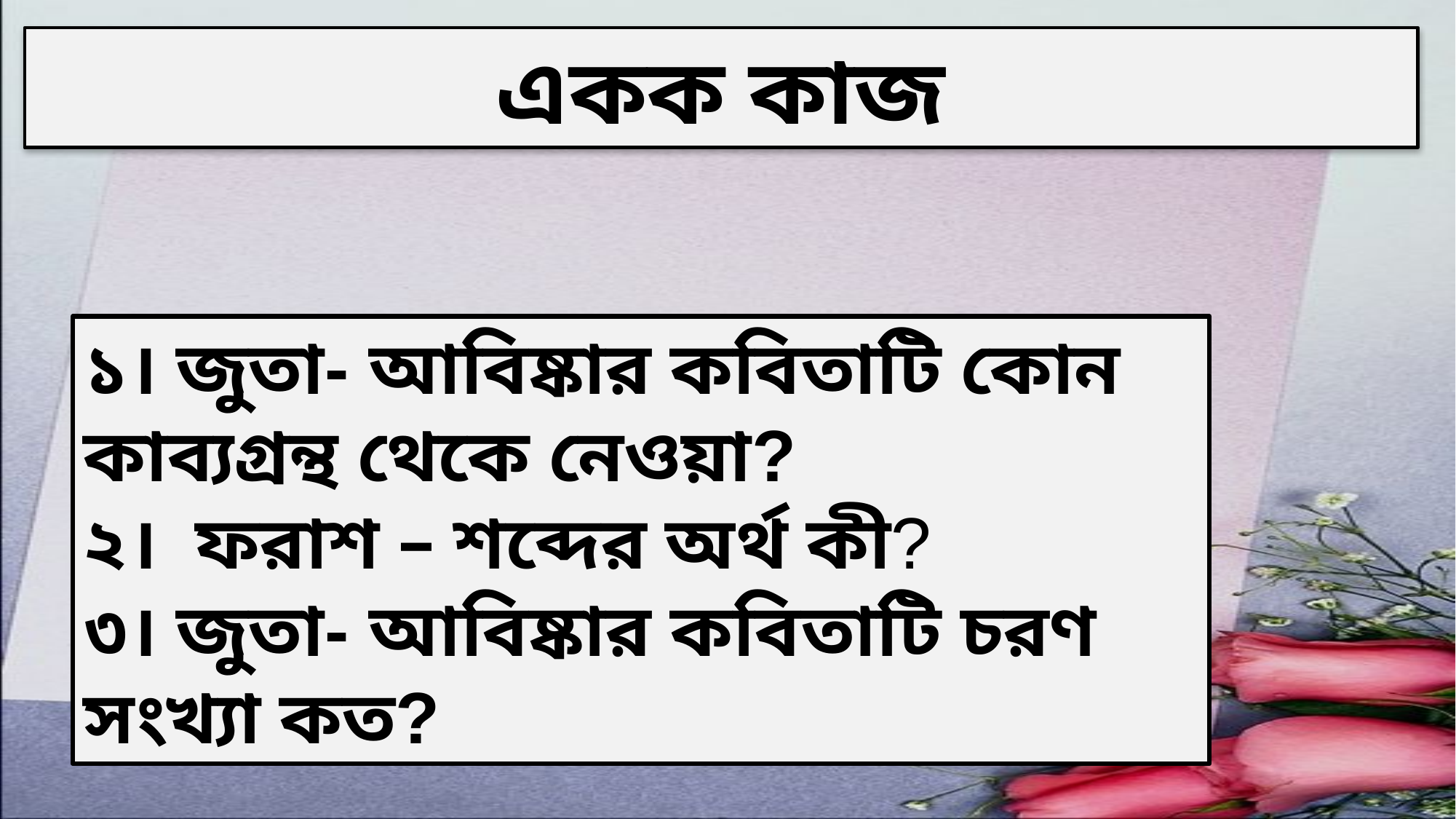

একক কাজ
১। জুতা- আবিষ্কার কবিতাটি কোন কাব্যগ্রন্থ থেকে নেওয়া?
২।  ফরাশ – শব্দের অর্থ কী?
৩। জুতা- আবিষ্কার কবিতাটি চরণ সংখ্যা কত?